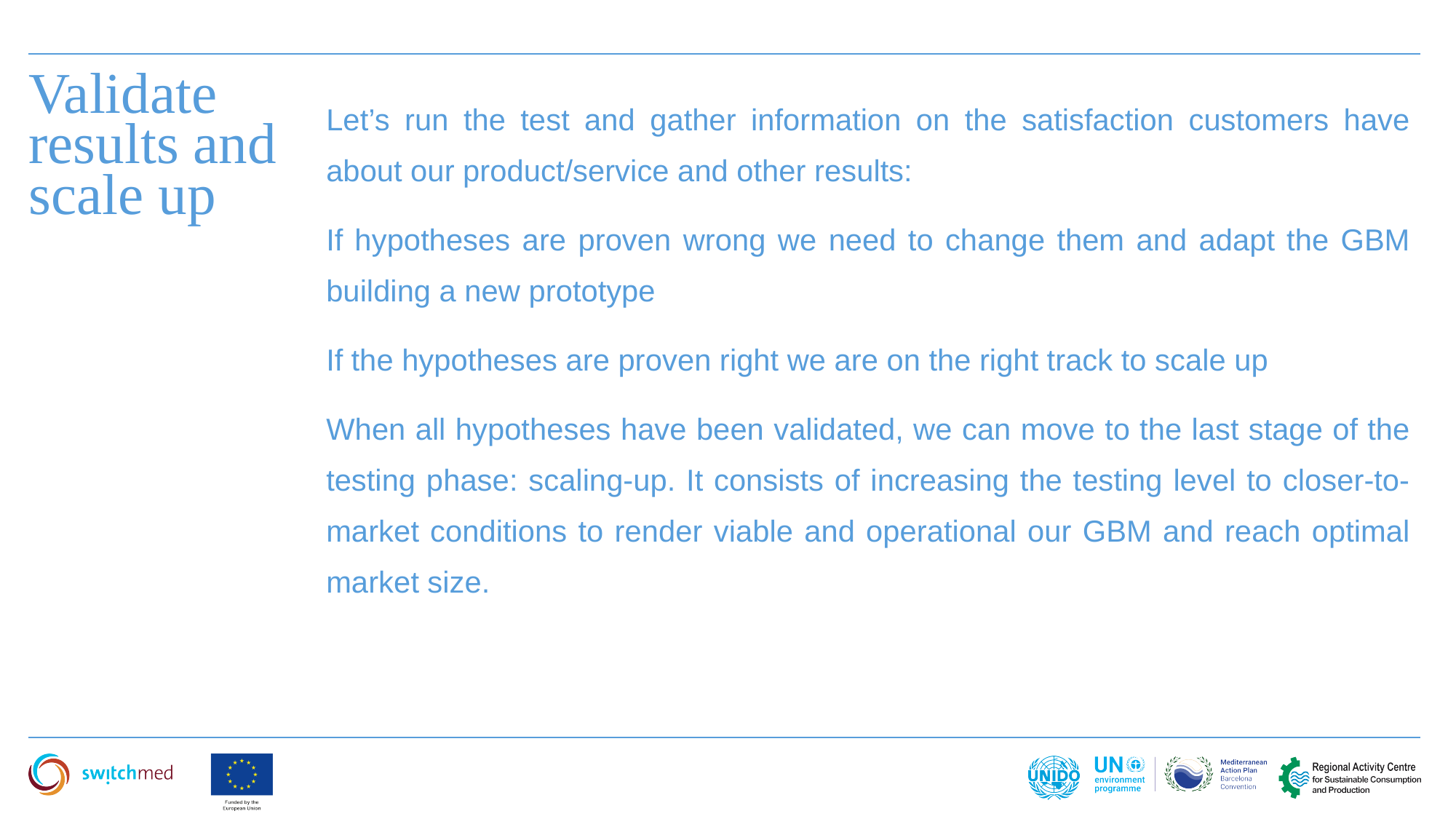

Validate results and scale up
Let’s run the test and gather information on the satisfaction customers have about our product/service and other results:
If hypotheses are proven wrong we need to change them and adapt the GBM building a new prototype
If the hypotheses are proven right we are on the right track to scale up
When all hypotheses have been validated, we can move to the last stage of the testing phase: scaling-up. It consists of increasing the testing level to closer-to-market conditions to render viable and operational our GBM and reach optimal market size.